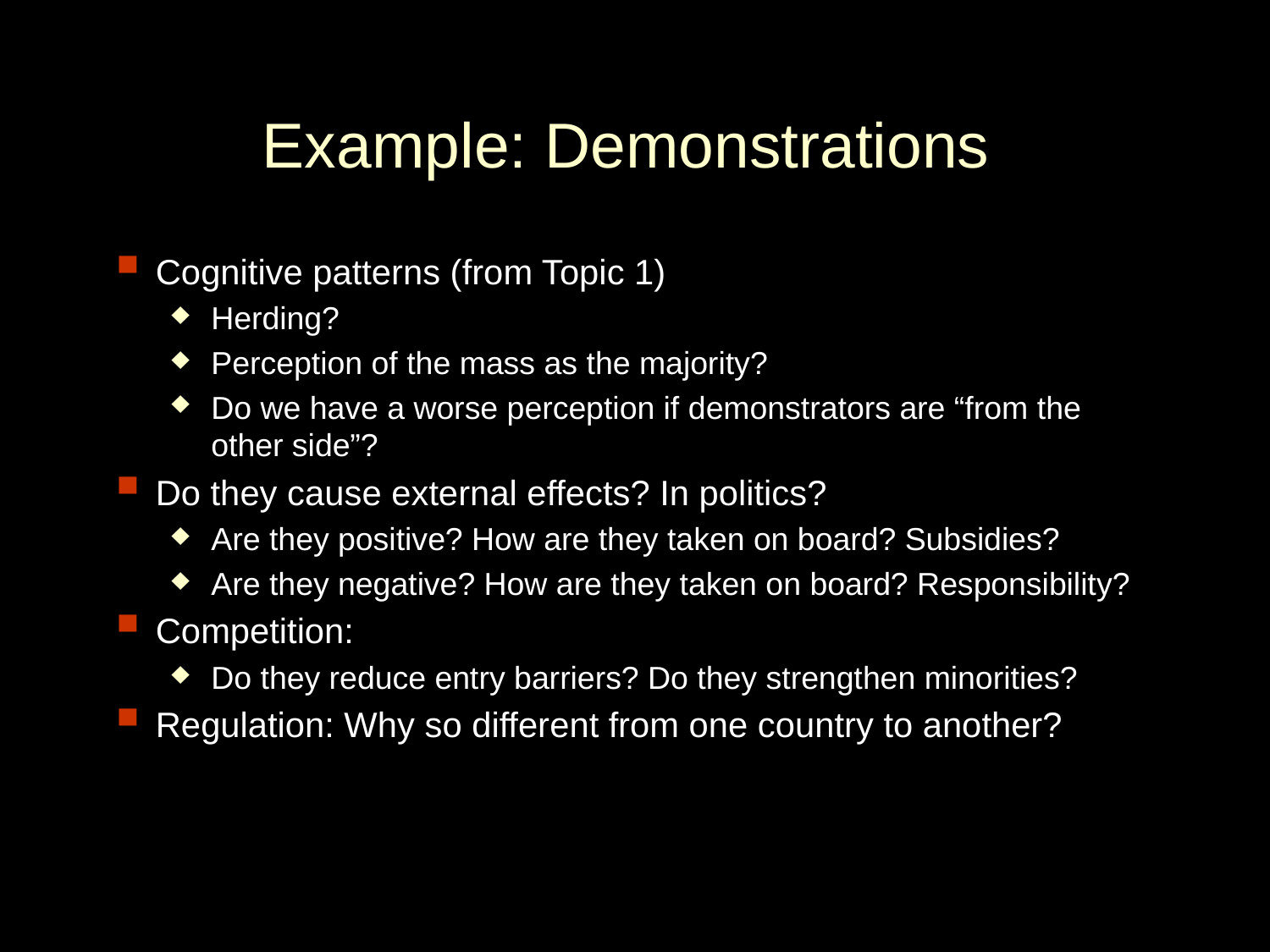

Example: Demonstrations
Cognitive patterns (from Topic 1)
Herding?
Perception of the mass as the majority?
Do we have a worse perception if demonstrators are “from the other side”?
Do they cause external effects? In politics?
Are they positive? How are they taken on board? Subsidies?
Are they negative? How are they taken on board? Responsibility?
Competition:
Do they reduce entry barriers? Do they strengthen minorities?
Regulation: Why so different from one country to another?